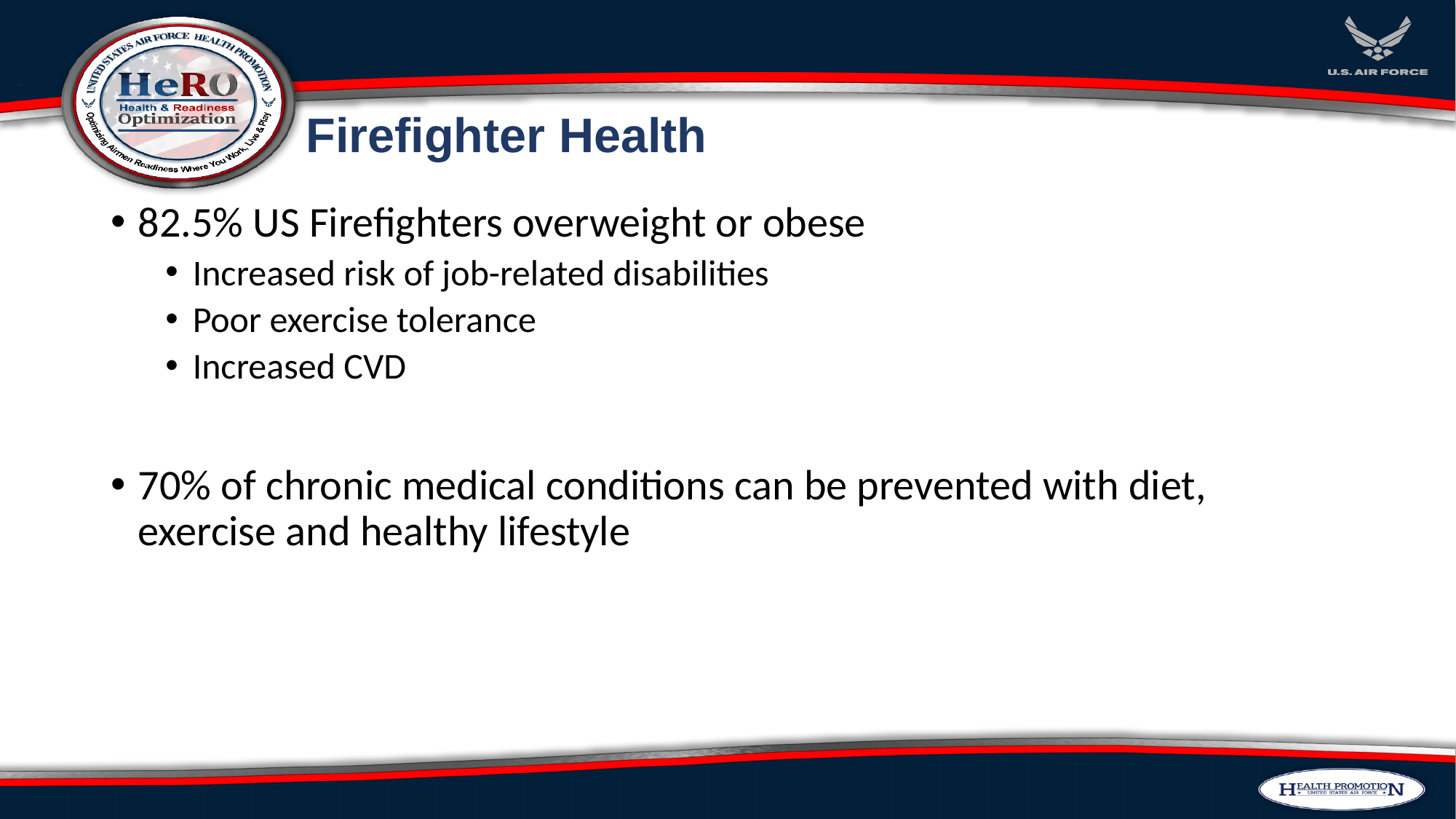

# Firefighter Health
82.5% US Firefighters overweight or obese
Increased risk of job-related disabilities
Poor exercise tolerance
Increased CVD

70% of chronic medical conditions can be prevented with diet, exercise and healthy lifestyle